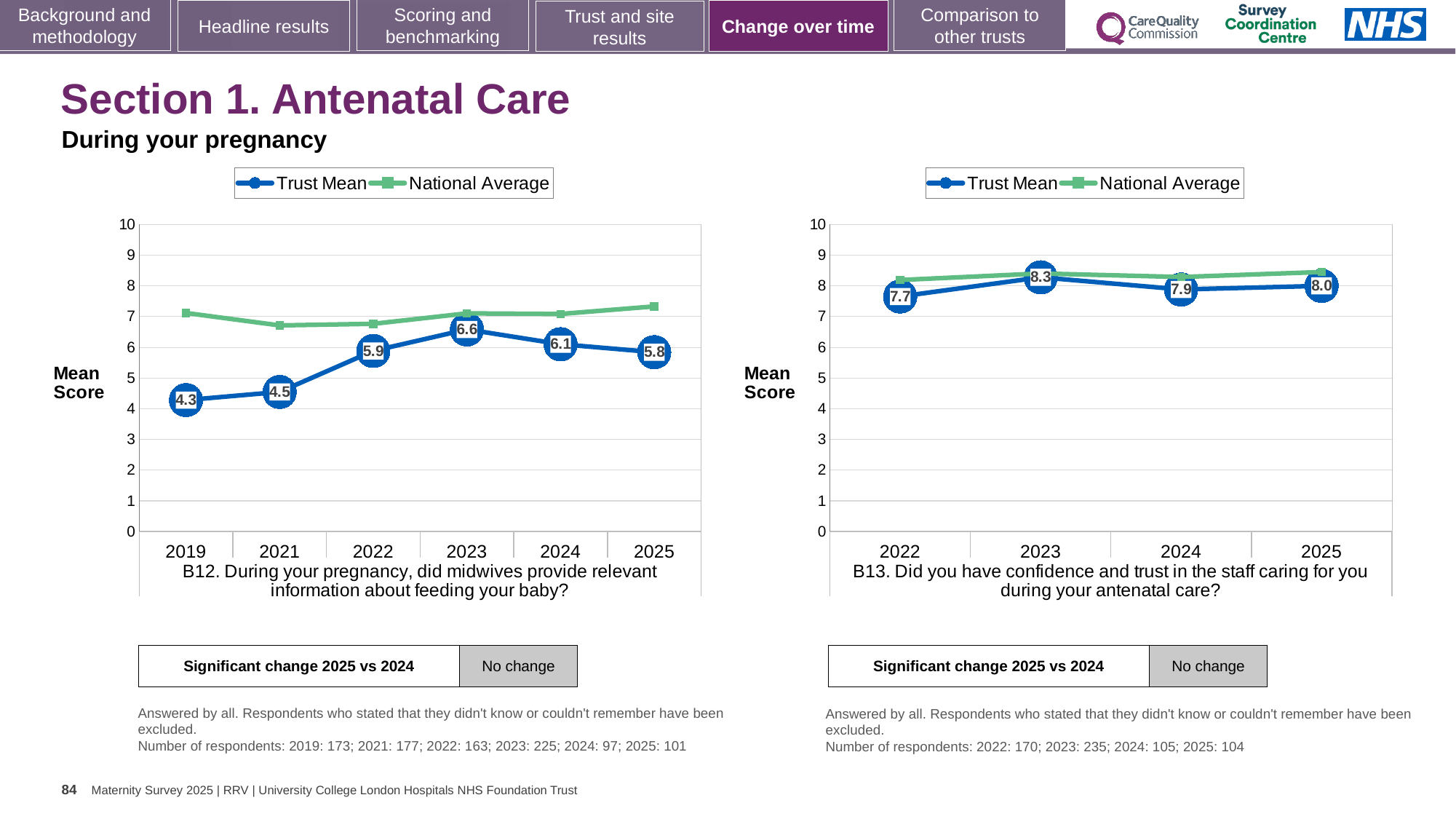

# Section 1. Antenatal Care
During your pregnancy

### Chart

| Category | Trust Mean | National Average |
|---|---|---|
| 2019 | 4.281303581664414 | 7.11590613682252 |
| 2021 | 4.546671580792633 | 6.712096009519414 |
| 2022 | 5.882553047240265 | 6.763921823097865 |
| 2023 | 6.581387261317304 | 7.103922167583505 |
| 2024 | 6.100080262643131 | 7.085004815231129 |
| 2025 | 5.840664898857235 | 7.331314827208904 |

### Chart

| Category | Trust Mean | National Average |
|---|---|---|
| 2022 | 7.653808839750698 | 8.190148194482877 |
| 2023 | 8.277563824924819 | 8.402609777939114 |
| 2024 | 7.881445905258088 | 8.288316971491675 |
| 2025 | 7.999444873943557 | 8.449689325432477 |
| Significant change 2025 vs 2024 | No change |
| --- | --- |
| Significant change 2025 vs 2024 | No change |
| --- | --- |
Answered by all. Respondents who stated that they didn't know or couldn't remember have been excluded.
Number of respondents: 2019: 173; 2021: 177; 2022: 163; 2023: 225; 2024: 97; 2025: 101
Answered by all. Respondents who stated that they didn't know or couldn't remember have been excluded.
Number of respondents: 2022: 170; 2023: 235; 2024: 105; 2025: 104
84